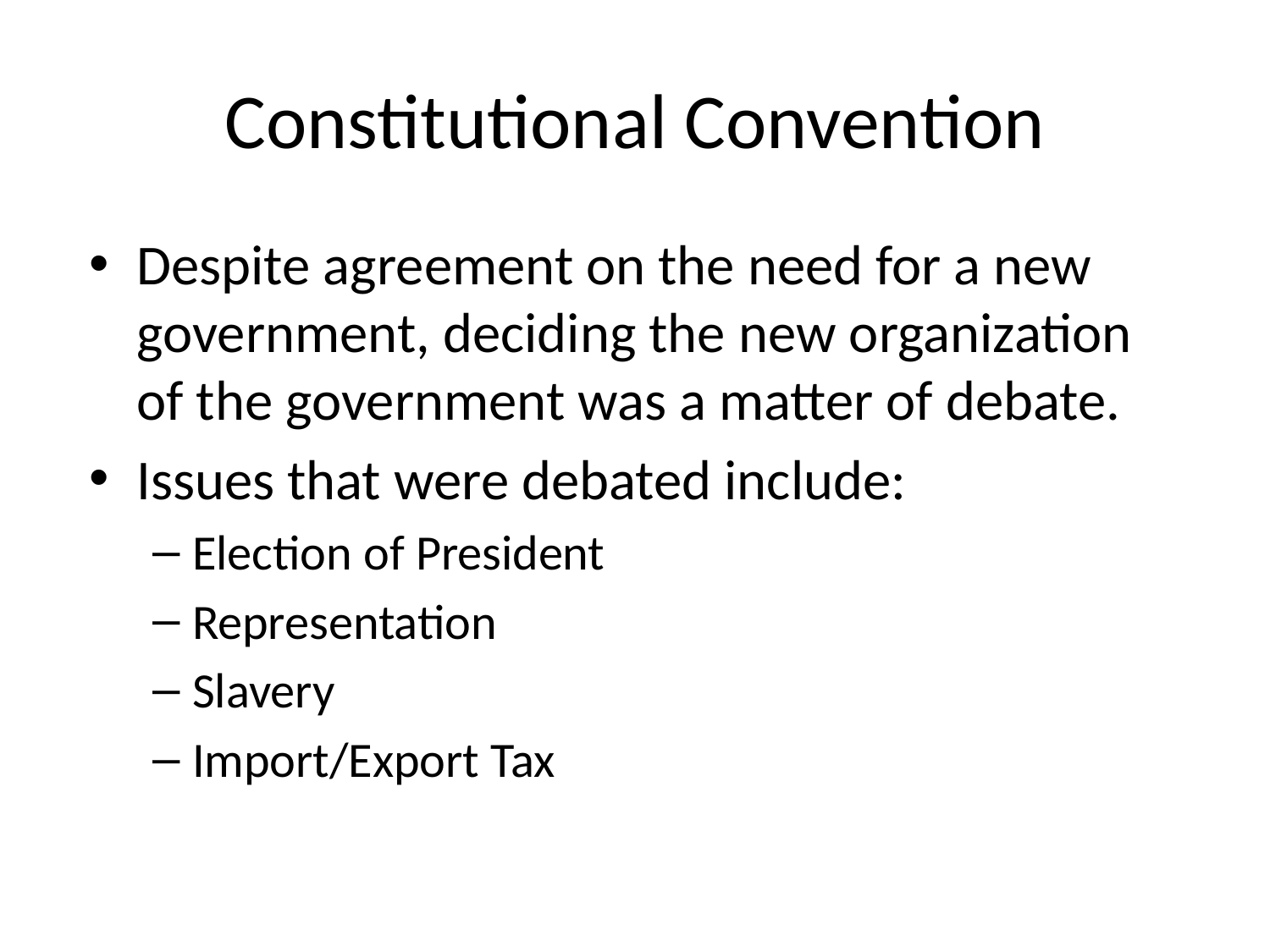

# Constitutional Convention
Despite agreement on the need for a new government, deciding the new organization of the government was a matter of debate.
Issues that were debated include:
Election of President
Representation
Slavery
Import/Export Tax